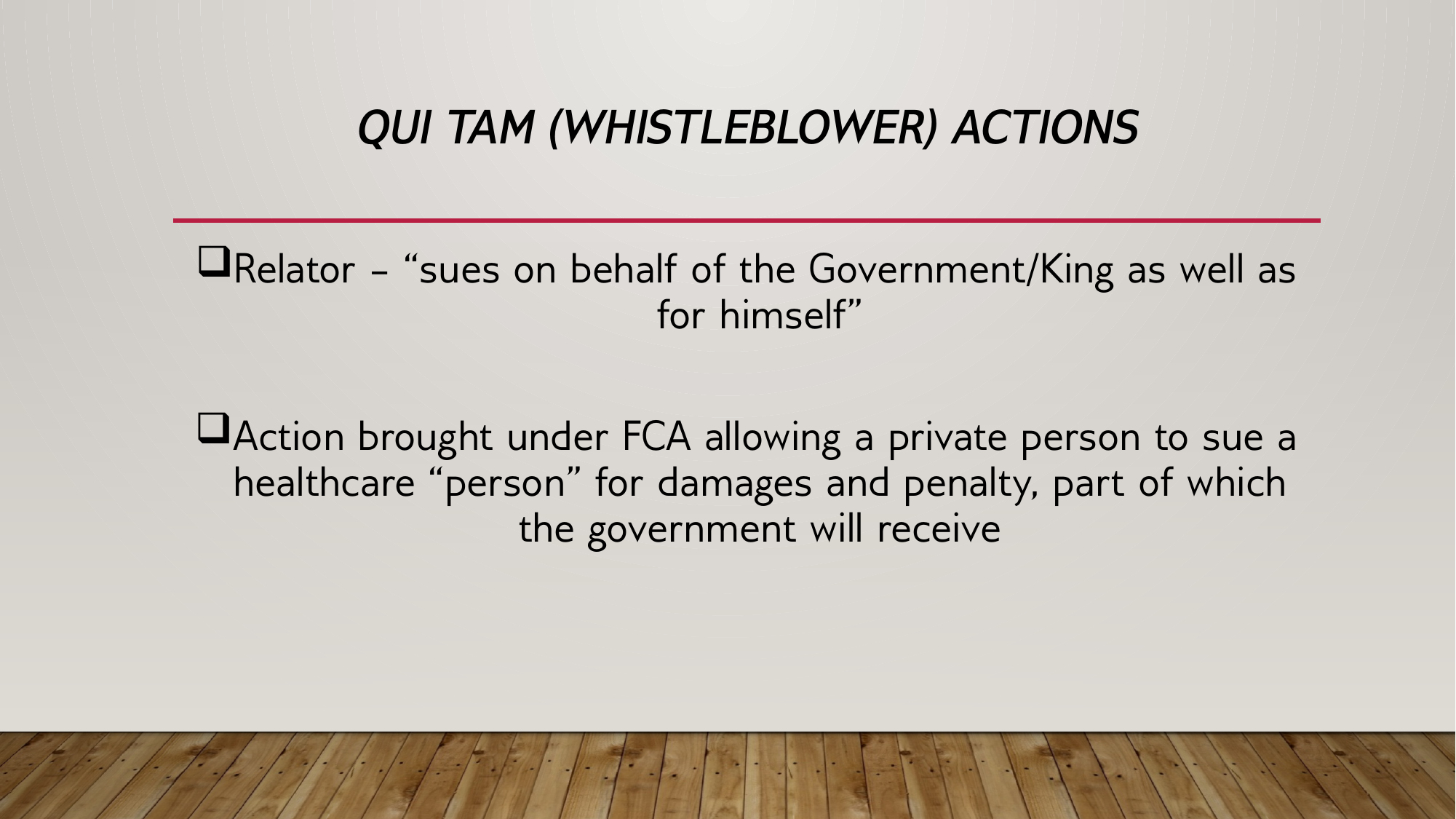

# Qui Tam (Whistleblower) Actions
Relator – “sues on behalf of the Government/King as well as for himself”

Action brought under FCA allowing a private person to sue a healthcare “person” for damages and penalty, part of which the government will receive